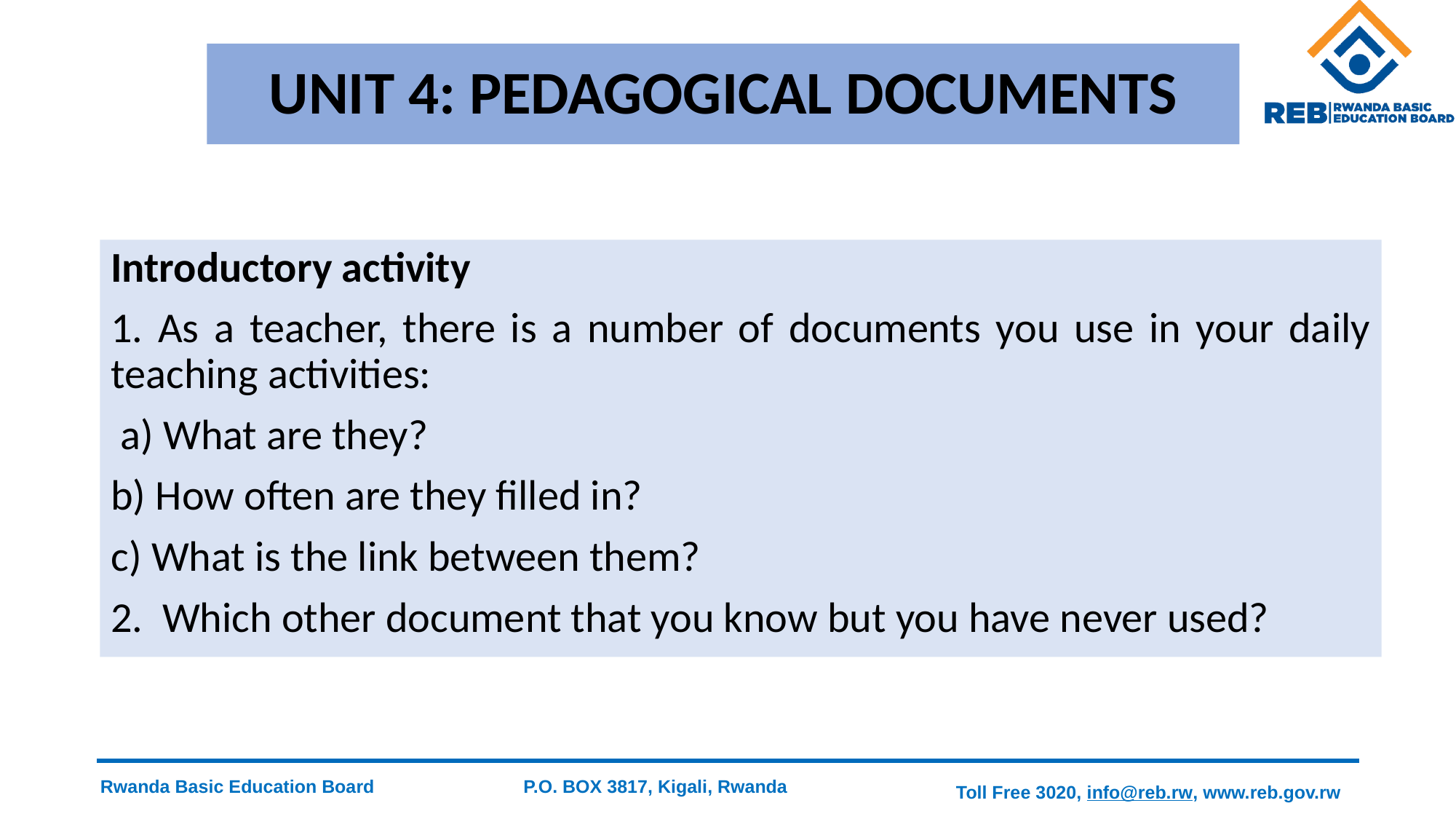

# UNIT 4: PEDAGOGICAL DOCUMENTS
Introductory activity
1. As a teacher, there is a number of documents you use in your daily teaching activities:
 a) What are they?
b) How often are they filled in?
c) What is the link between them?
2.  Which other document that you know but you have never used?